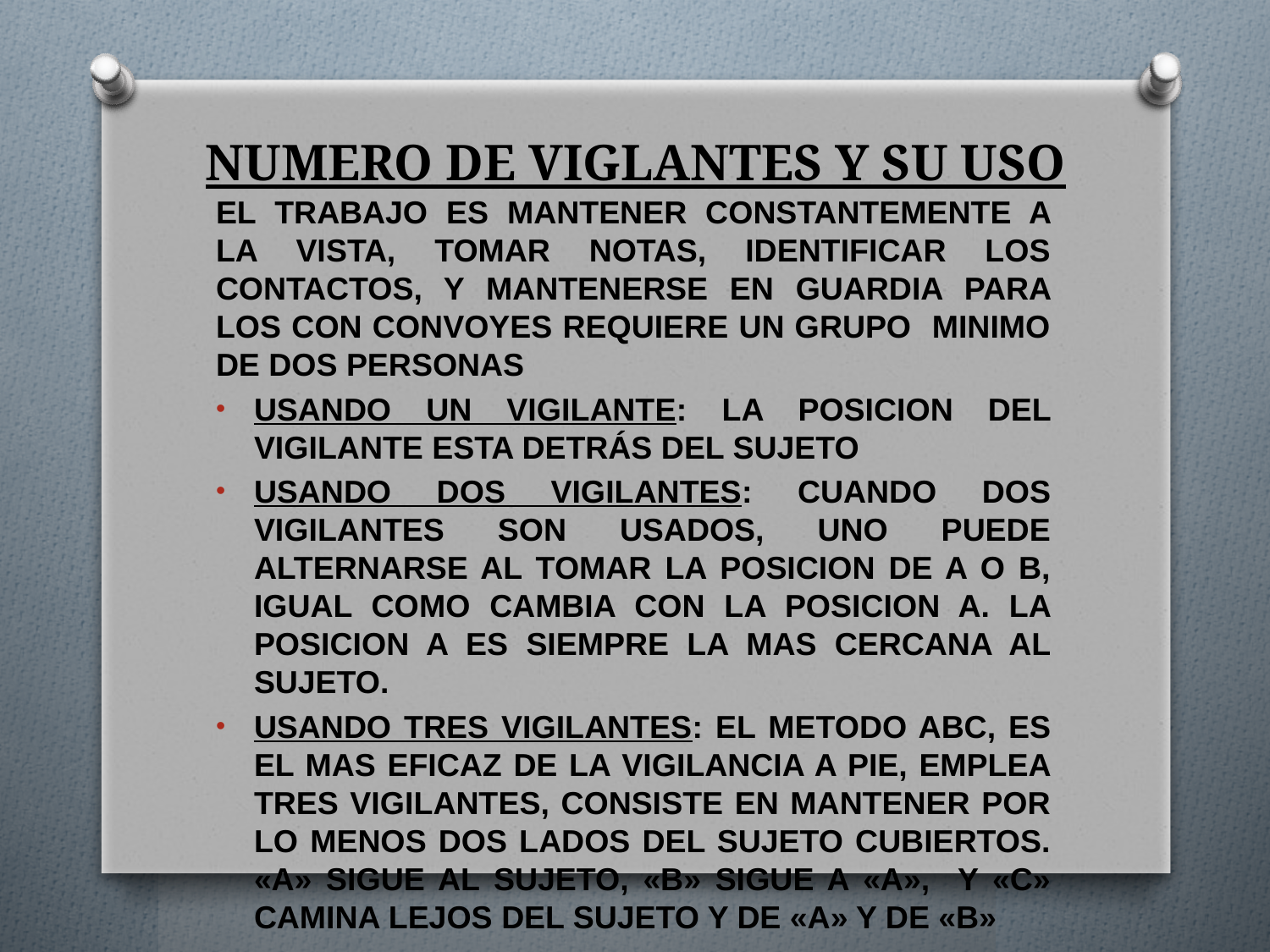

# NUMERO DE VIGLANTES Y SU USO
EL TRABAJO ES MANTENER CONSTANTEMENTE A LA VISTA, TOMAR NOTAS, IDENTIFICAR LOS CONTACTOS, Y MANTENERSE EN GUARDIA PARA LOS CON CONVOYES REQUIERE UN GRUPO  MINIMO DE DOS PERSONAS
USANDO UN VIGILANTE: LA POSICION DEL VIGILANTE ESTA DETRÁS DEL SUJETO
USANDO DOS VIGILANTES: CUANDO DOS VIGILANTES SON USADOS, UNO PUEDE ALTERNARSE AL TOMAR LA POSICION DE A O B, IGUAL COMO CAMBIA CON LA POSICION A. LA POSICION A ES SIEMPRE LA MAS CERCANA AL SUJETO.
USANDO TRES VIGILANTES: EL METODO ABC, ES EL MAS EFICAZ DE LA VIGILANCIA A PIE, EMPLEA TRES VIGILANTES, CONSISTE EN MANTENER POR LO MENOS DOS LADOS DEL SUJETO CUBIERTOS. «A» SIGUE AL SUJETO, «B» SIGUE A «A»,  Y «C» CAMINA LEJOS DEL SUJETO Y DE «A» Y DE «B»